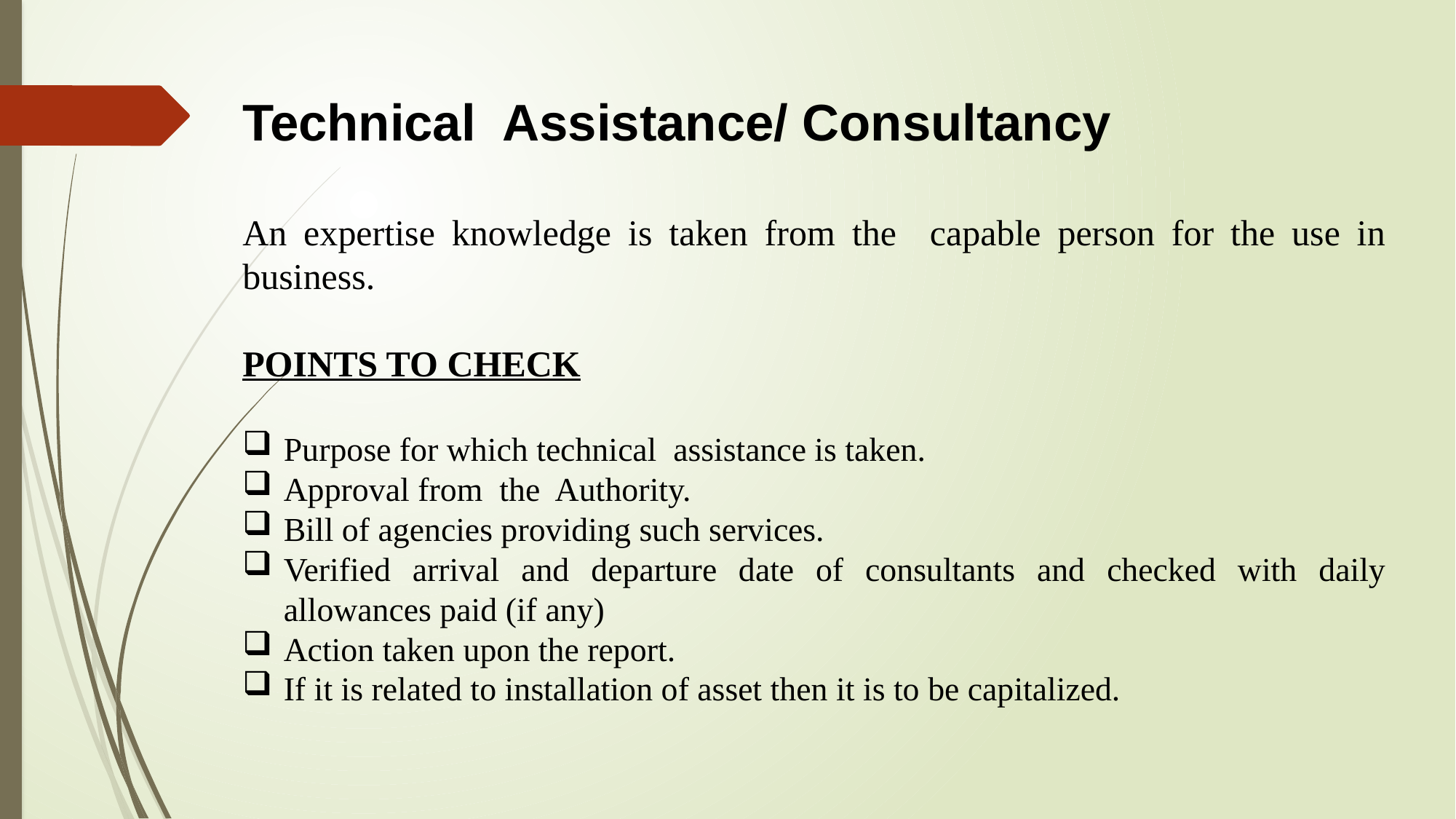

Technical  Assistance/ Consultancy

An expertise knowledge is taken from the  capable person for the use in business.

POINTS TO CHECK

Purpose for which technical  assistance is taken.
Approval from  the  Authority.
Bill of agencies providing such services.
Verified arrival and departure date of consultants and checked with daily allowances paid (if any)
Action taken upon the report.
If it is related to installation of asset then it is to be capitalized.